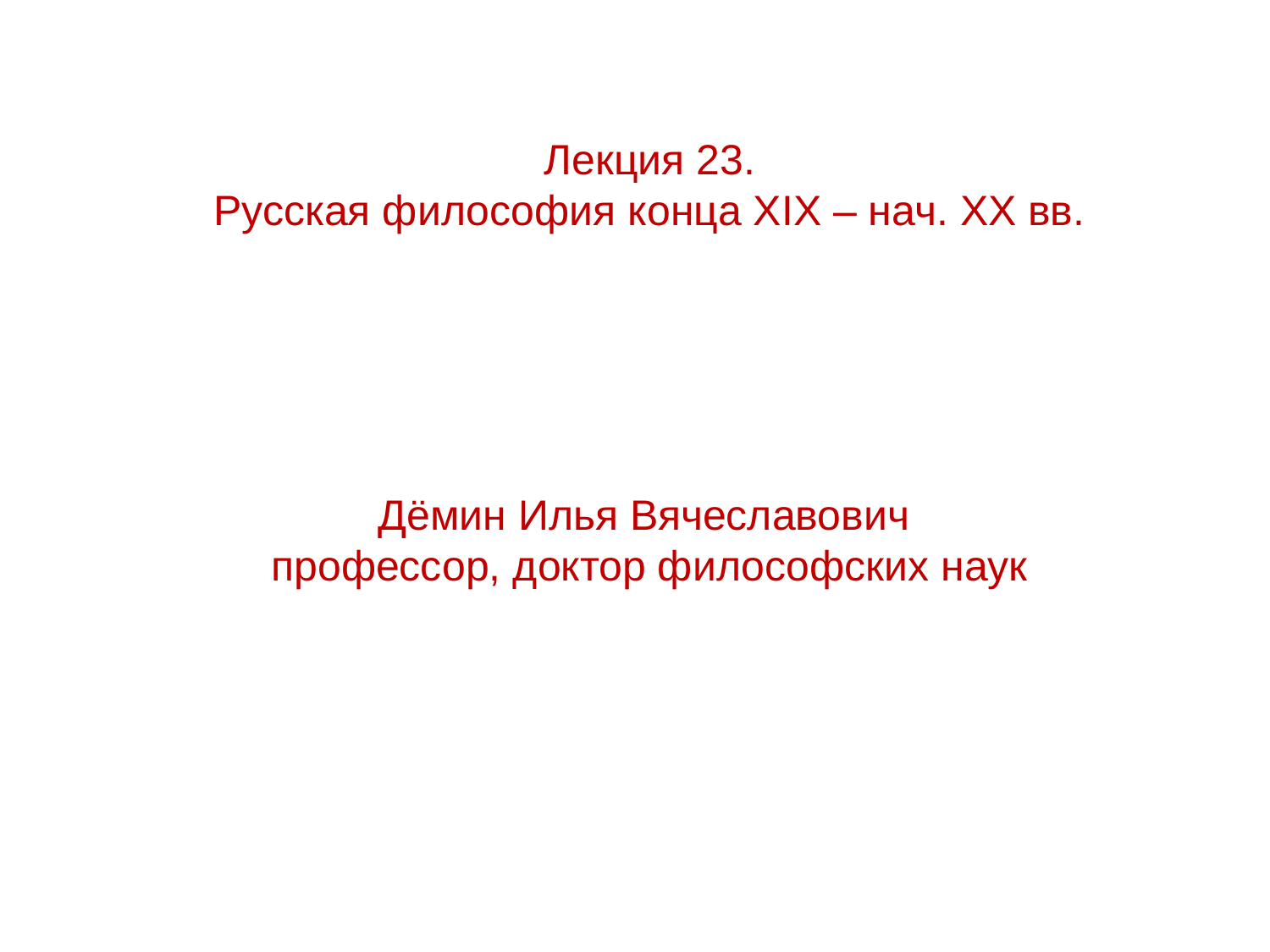

Лекция 23.
Русская философия конца XIX – нач. XX вв.

Дёмин Илья Вячеславович
профессор, доктор философских наук